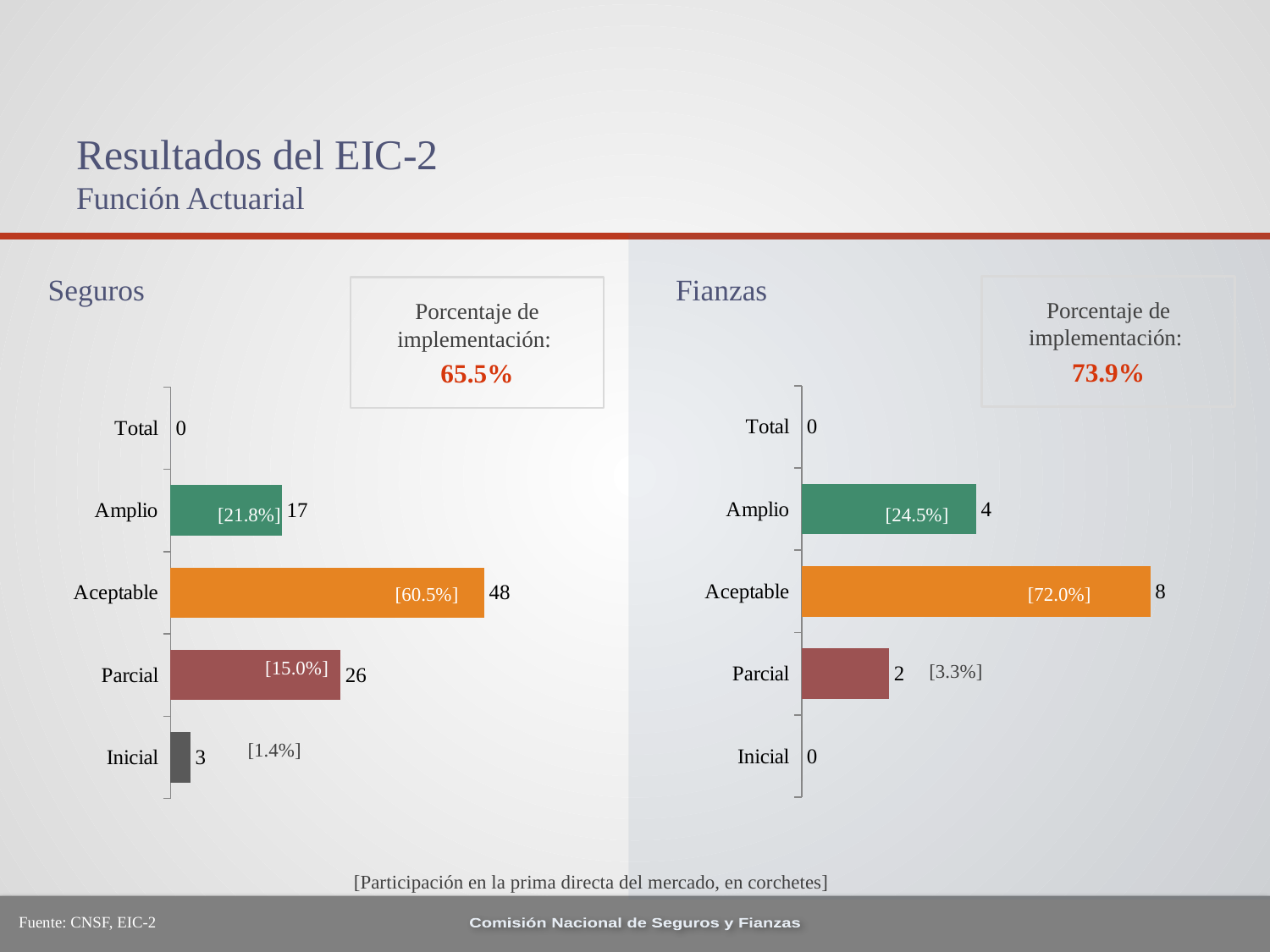

# Resultados del EIC-2 Función Actuarial

Seguros
Fianzas
Porcentaje de implementación:
73.9%
Porcentaje de implementación:
65.5%

### Chart

| Category | Serie 1 |
|---|---|
| Inicial | 0.0 |
| Parcial | 2.0 |
| Aceptable | 8.0 |
| Amplio | 4.0 |
| Total | 0.0 |

### Chart

| Category | Serie 1 |
|---|---|
| Inicial | 3.0 |
| Parcial | 26.0 |
| Aceptable | 48.0 |
| Amplio | 17.0 |
| Total | 0.0 |
[24.5%]
[21.8%]
[60.5%]
[72.0%]
[15.0%]
[3.3%]
[1.4%]
[Participación en la prima directa del mercado, en corchetes]
Fuente: CNSF, EIC-2